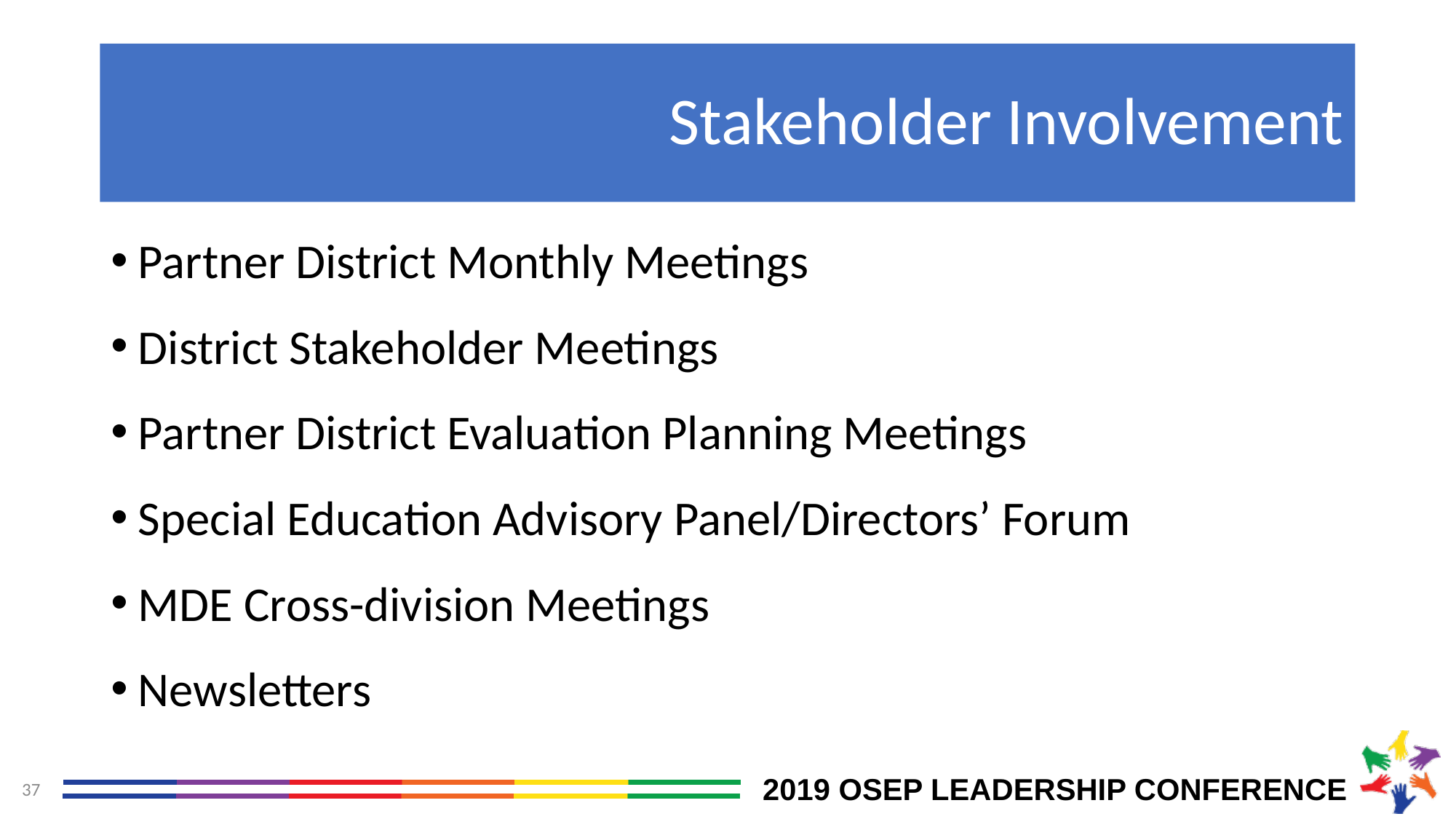

# Stakeholder Involvement
Partner District Monthly Meetings
District Stakeholder Meetings
Partner District Evaluation Planning Meetings
Special Education Advisory Panel/Directors’ Forum
MDE Cross-division Meetings
Newsletters
37